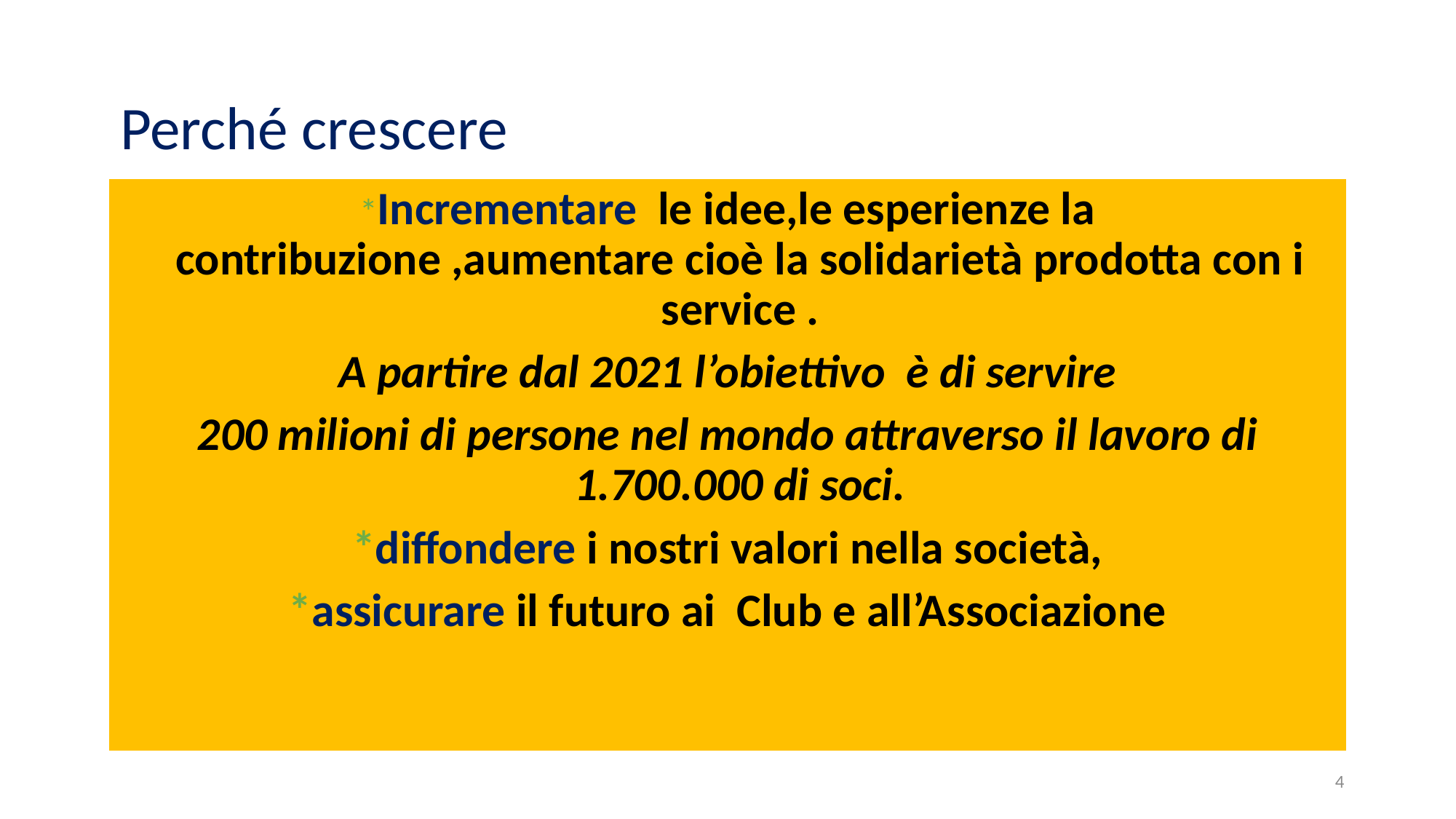

# Perché crescere
*Incrementare  le idee,le esperienze la contribuzione ,aumentare cioè la solidarietà prodotta con i service .
A partire dal 2021 l’obiettivo  è di servire
200 milioni di persone nel mondo attraverso il lavoro di 1.700.000 di soci.
*diffondere i nostri valori nella società,
*assicurare il futuro ai  Club e all’Associazione

4